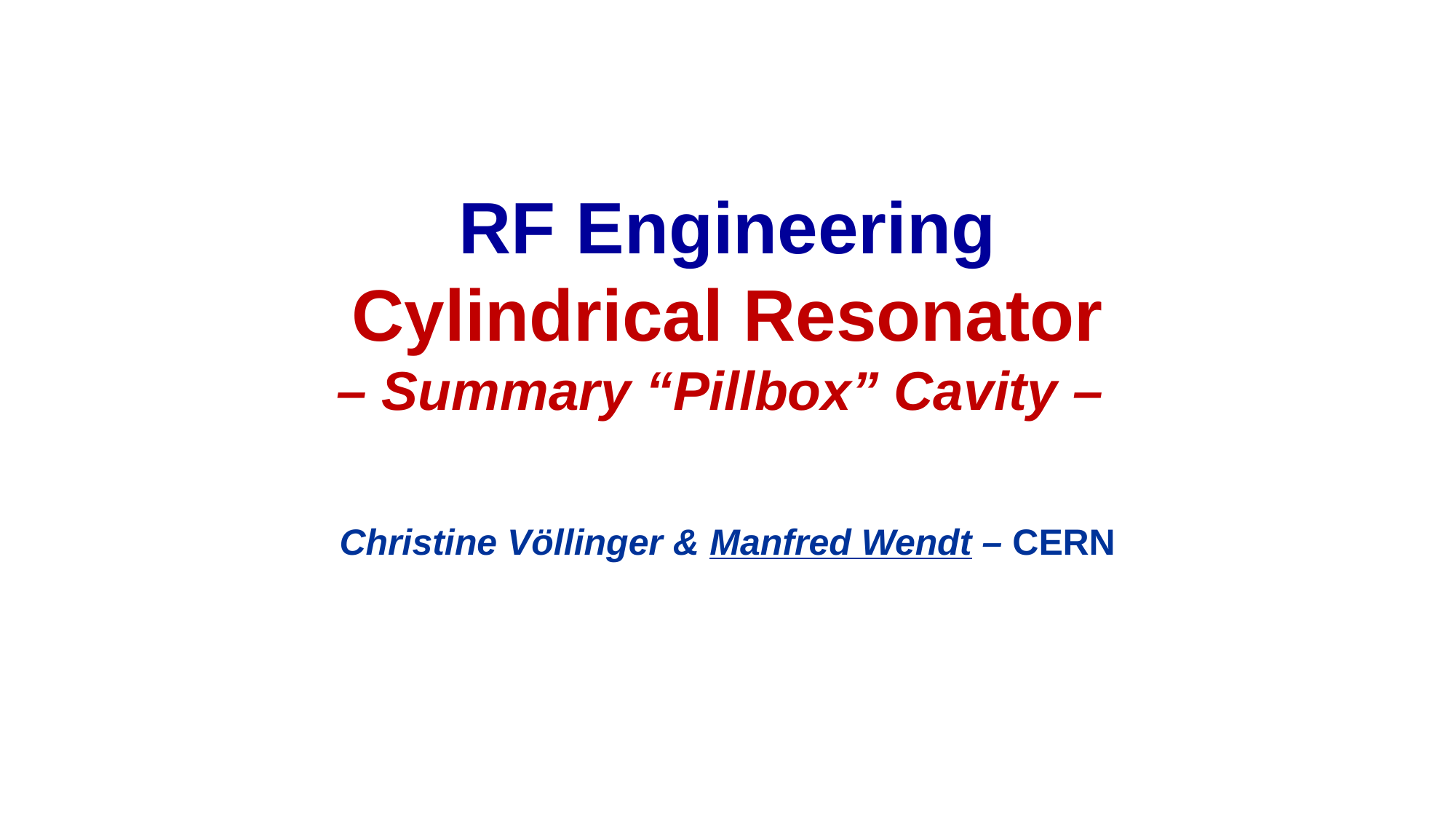

# RF Engineering Cylindrical Resonator – Summary “Pillbox” Cavity –
Christine Völlinger & Manfred Wendt – CERN